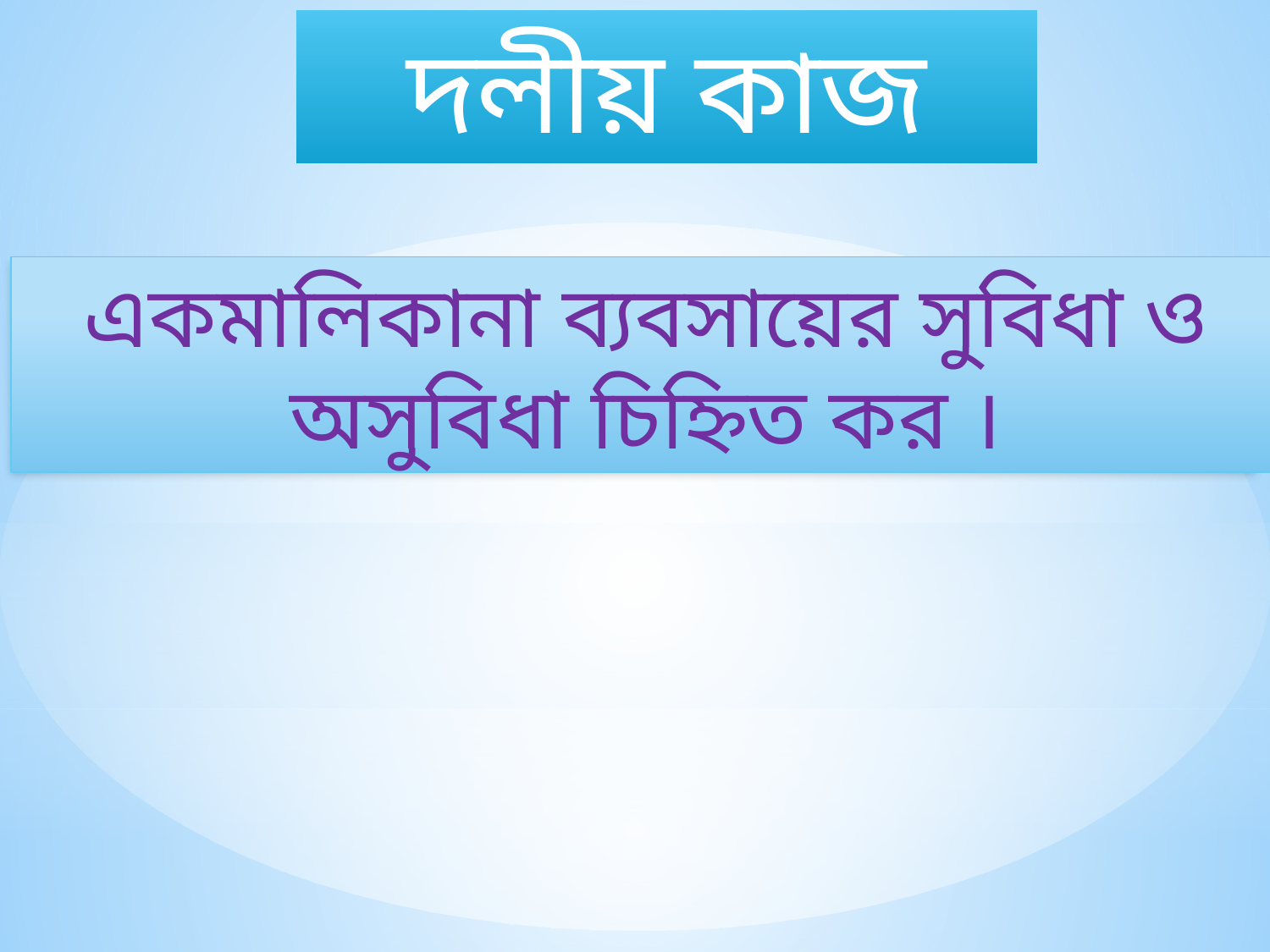

দলীয় কাজ
একমালিকানা ব্যবসায়ের সুবিধা ও অসুবিধা চিহ্নিত কর ।